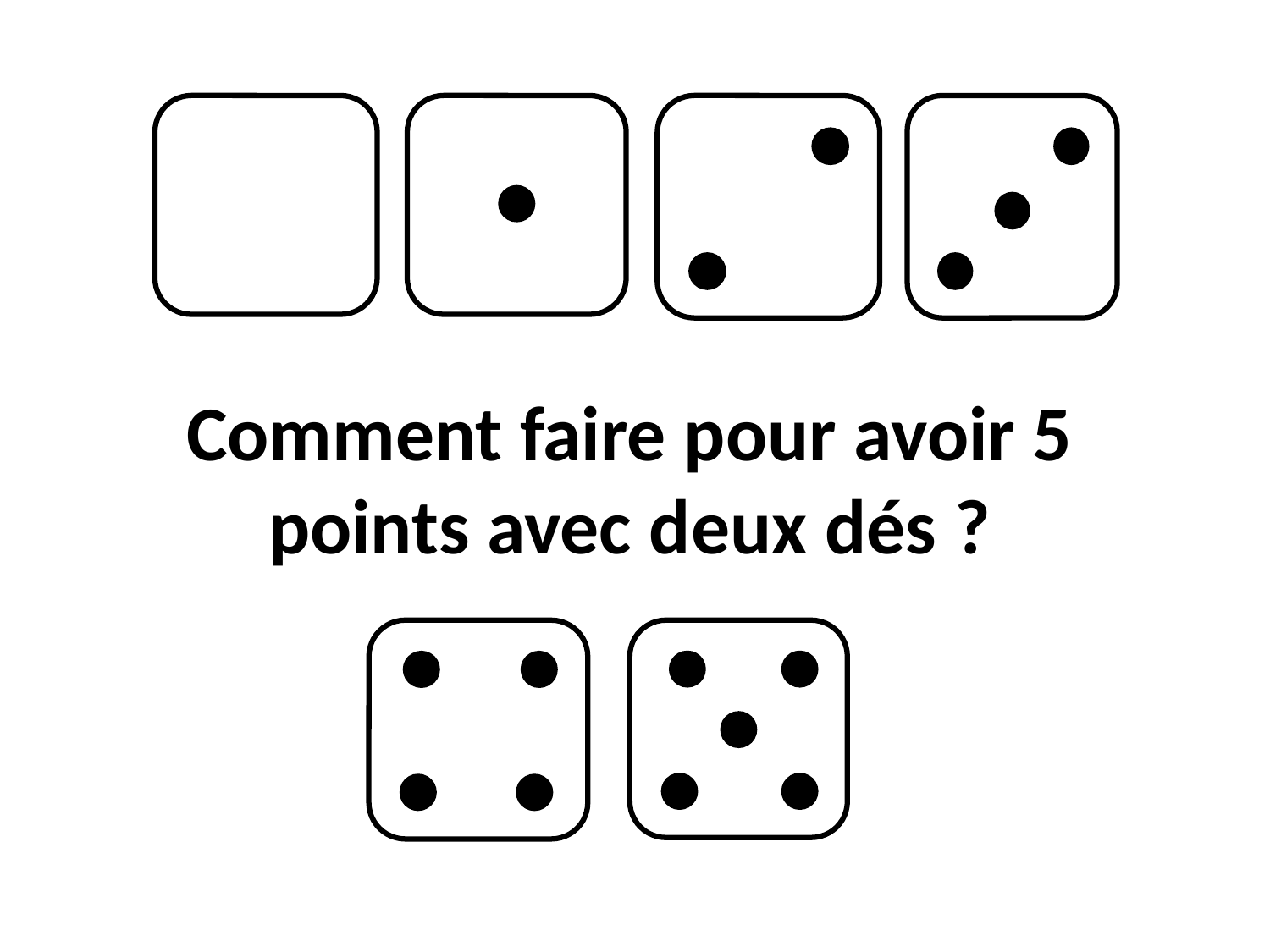

# Comment faire pour avoir 5 points avec deux dés ?